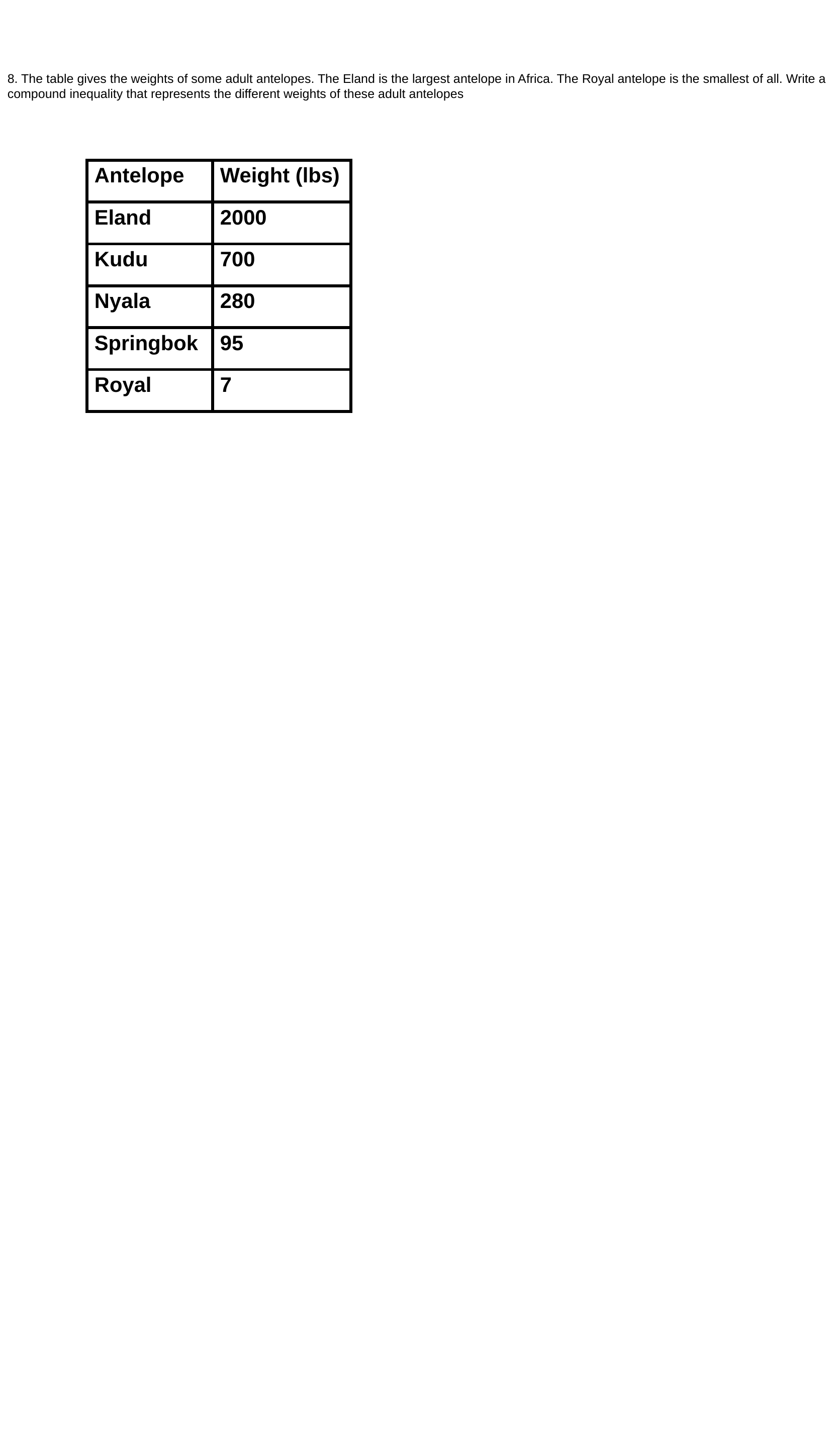

8. The table gives the weights of some adult antelopes. The Eland is the largest antelope in Africa. The Royal antelope is the smallest of all. Write a compound inequality that represents the different weights of these adult antelopes
| Antelope | Weight (lbs) |
| --- | --- |
| Eland | 2000 |
| Kudu | 700 |
| Nyala | 280 |
| Springbok | 95 |
| Royal | 7 |